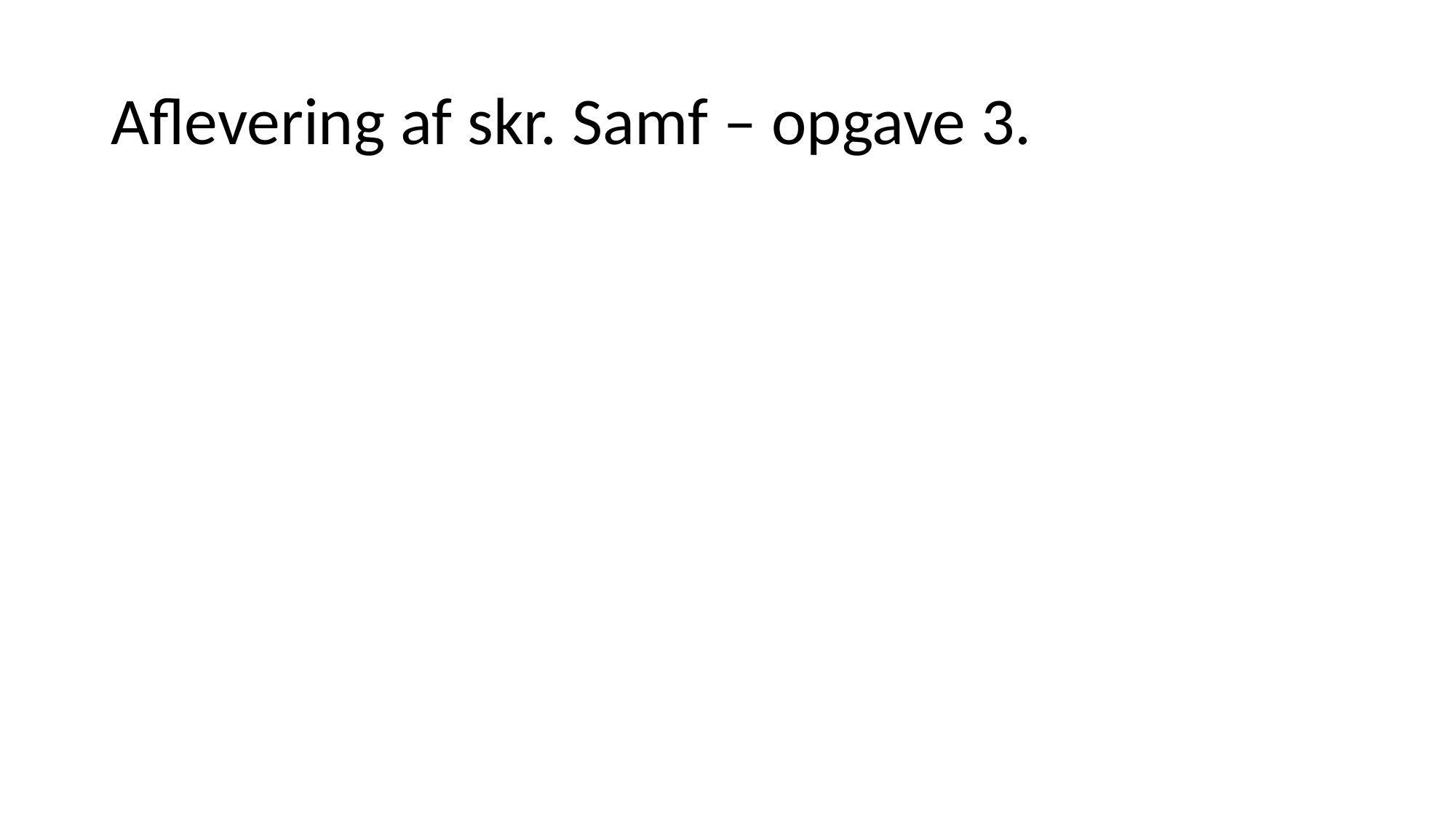

# Aflevering af skr. Samf – opgave 3.